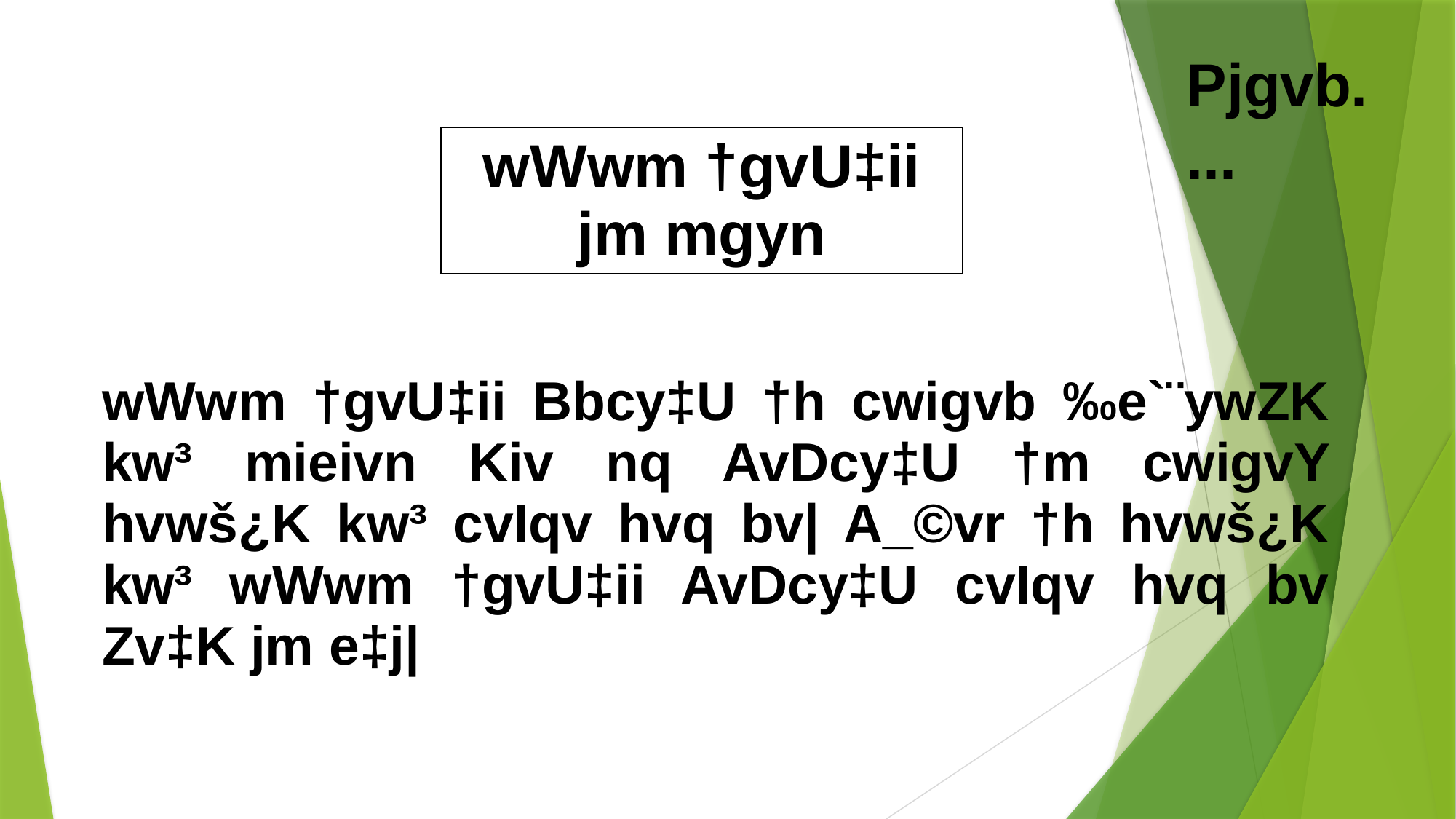

Pjgvb....
| wWwm †gvU‡ii jm mgyn |
| --- |
| wWwm †gvU‡ii Bbcy‡U †h cwigvb ‰e`¨ywZK kw³ mieivn Kiv nq AvDcy‡U †m cwigvY hvwš¿K kw³ cvIqv hvq bv| A\_©vr †h hvwš¿K kw³ wWwm †gvU‡ii AvDcy‡U cvIqv hvq bv Zv‡K jm e‡j| |
| --- |